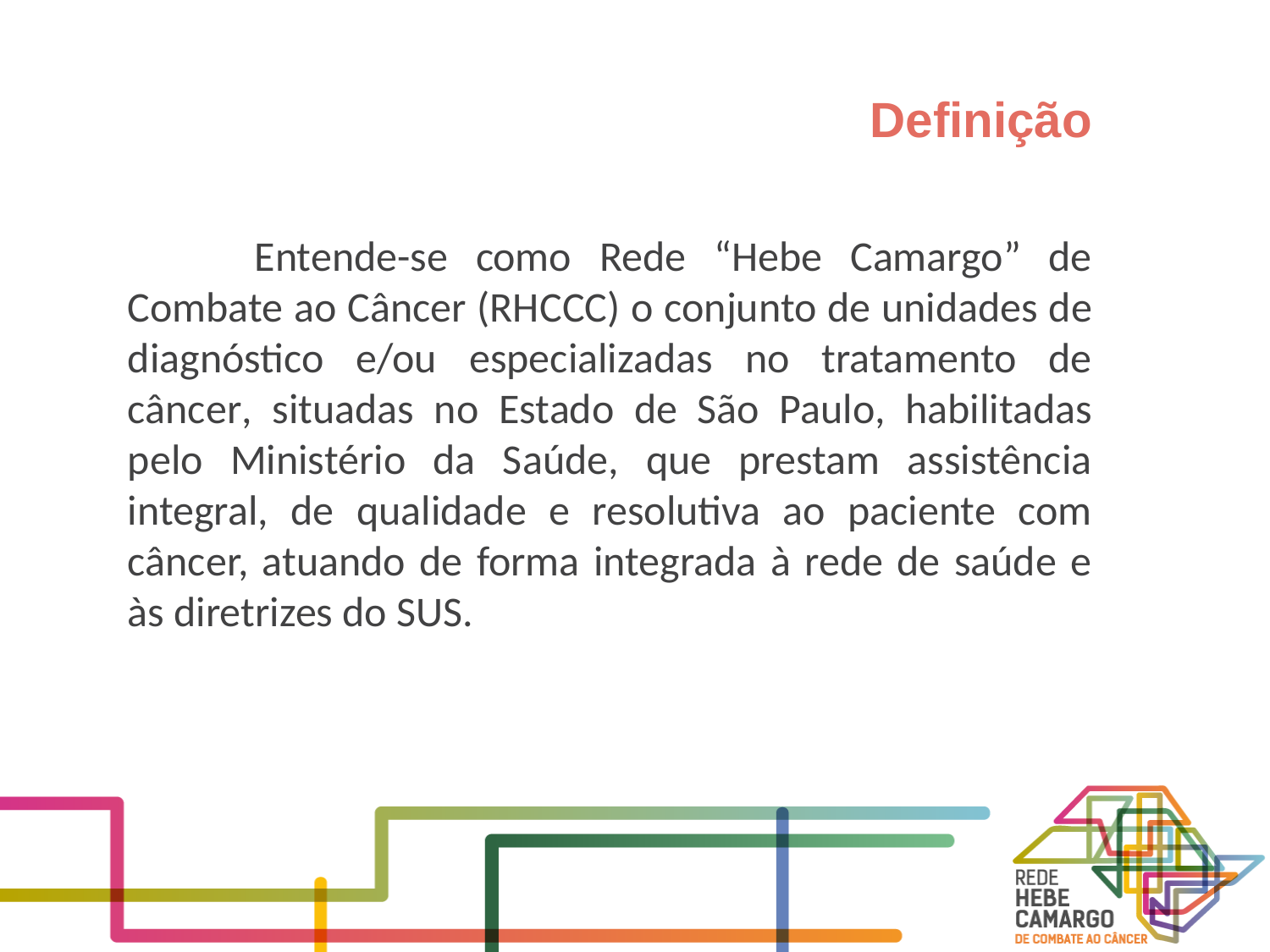

# Definição
	Entende-se como Rede “Hebe Camargo” de Combate ao Câncer (RHCCC) o conjunto de unidades de diagnóstico e/ou especializadas no tratamento de câncer, situadas no Estado de São Paulo, habilitadas pelo Ministério da Saúde, que prestam assistência integral, de qualidade e resolutiva ao paciente com câncer, atuando de forma integrada à rede de saúde e às diretrizes do SUS.